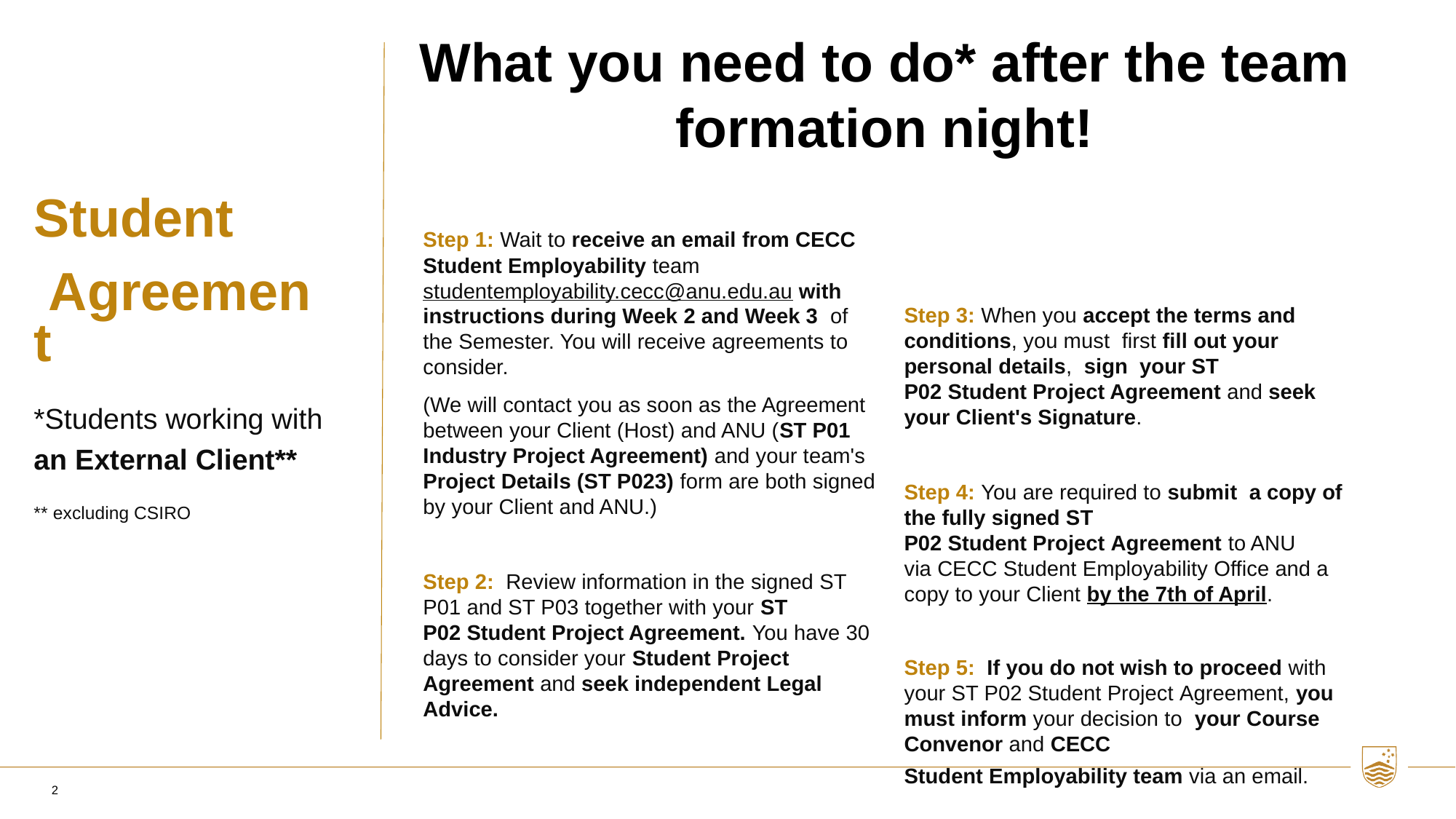

What you need to do* after the team formation night!
Student
 Agreement
*Students working with an External Client**
** excluding CSIRO

Step 1: Wait to receive an email from CECC Student Employability team studentemployability.cecc@anu.edu.au with instructions during Week 2 and Week 3  of the Semester. You will receive agreements to consider.
(We will contact you as soon as the Agreement between your Client (Host) and ANU (ST P01 Industry Project Agreement) and your team's Project Details (ST P023) form are both signed by your Client and ANU.)

Step 2:  Review information in the signed ST P01 and ST P03 together with your ST P02 Student Project Agreement. You have 30 days to consider your Student Project Agreement and seek independent Legal Advice.

Step 3: When you accept the terms and conditions, you must  first fill out your personal details,  sign  your ST P02 Student Project Agreement and seek your Client's Signature.

Step 4: You are required to submit  a copy of the fully signed ST P02 Student Project Agreement to ANU via CECC Student Employability Office and a copy to your Client by the 7th of April.

Step 5:  If you do not wish to proceed with your ST P02 Student Project Agreement, you must inform your decision to  your Course Convenor and CECC Student Employability team via an email.
2